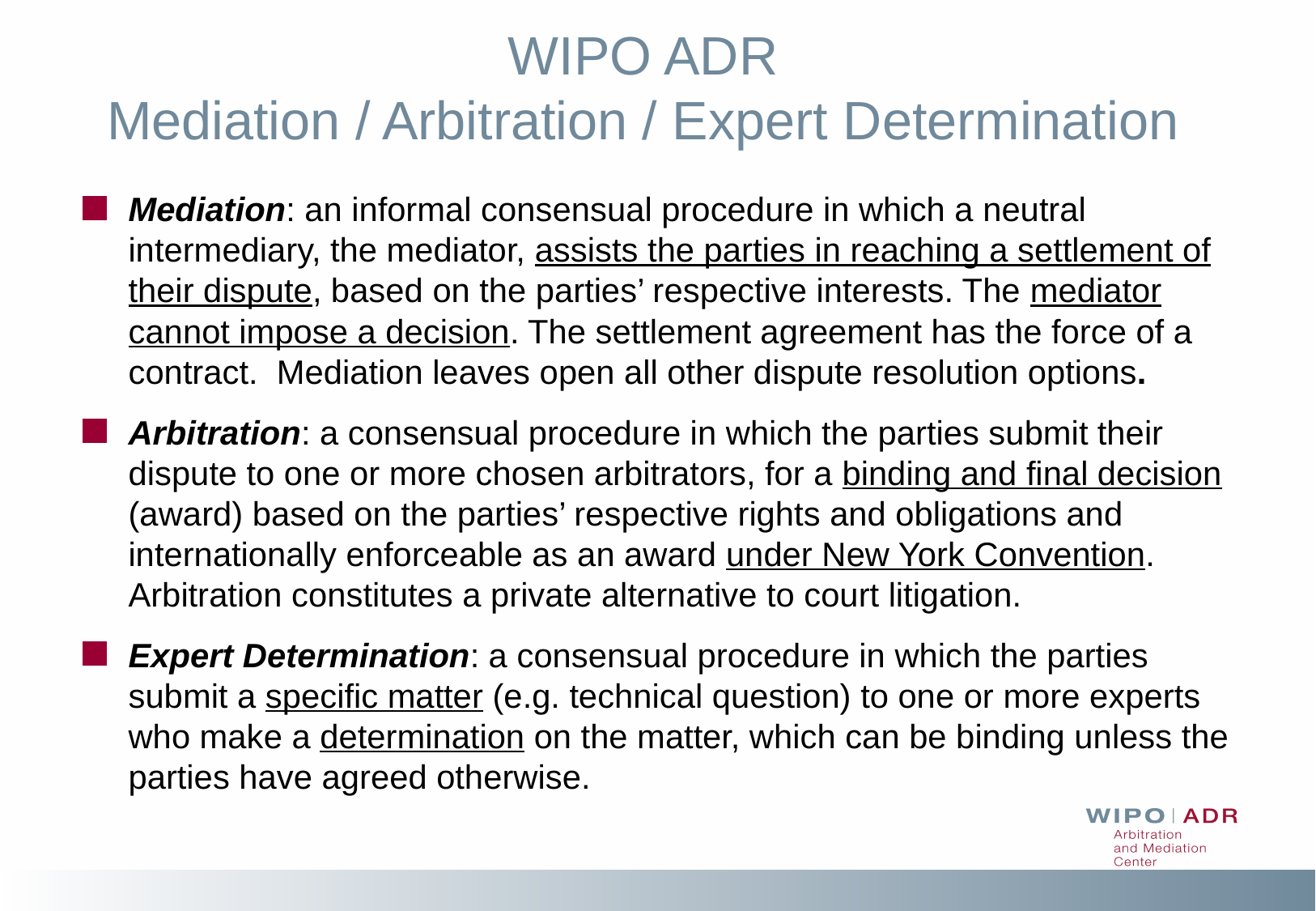

WIPO ADR
Mediation / Arbitration / Expert Determination
Mediation: an informal consensual procedure in which a neutral intermediary, the mediator, assists the parties in reaching a settlement of their dispute, based on the parties’ respective interests. The mediator cannot impose a decision. The settlement agreement has the force of a contract.  Mediation leaves open all other dispute resolution options.

Arbitration: a consensual procedure in which the parties submit their dispute to one or more chosen arbitrators, for a binding and final decision (award) based on the parties’ respective rights and obligations and internationally enforceable as an award under New York Convention.  Arbitration constitutes a private alternative to court litigation.

Expert Determination: a consensual procedure in which the parties submit a specific matter (e.g. technical question) to one or more experts who make a determination on the matter, which can be binding unless the parties have agreed otherwise.